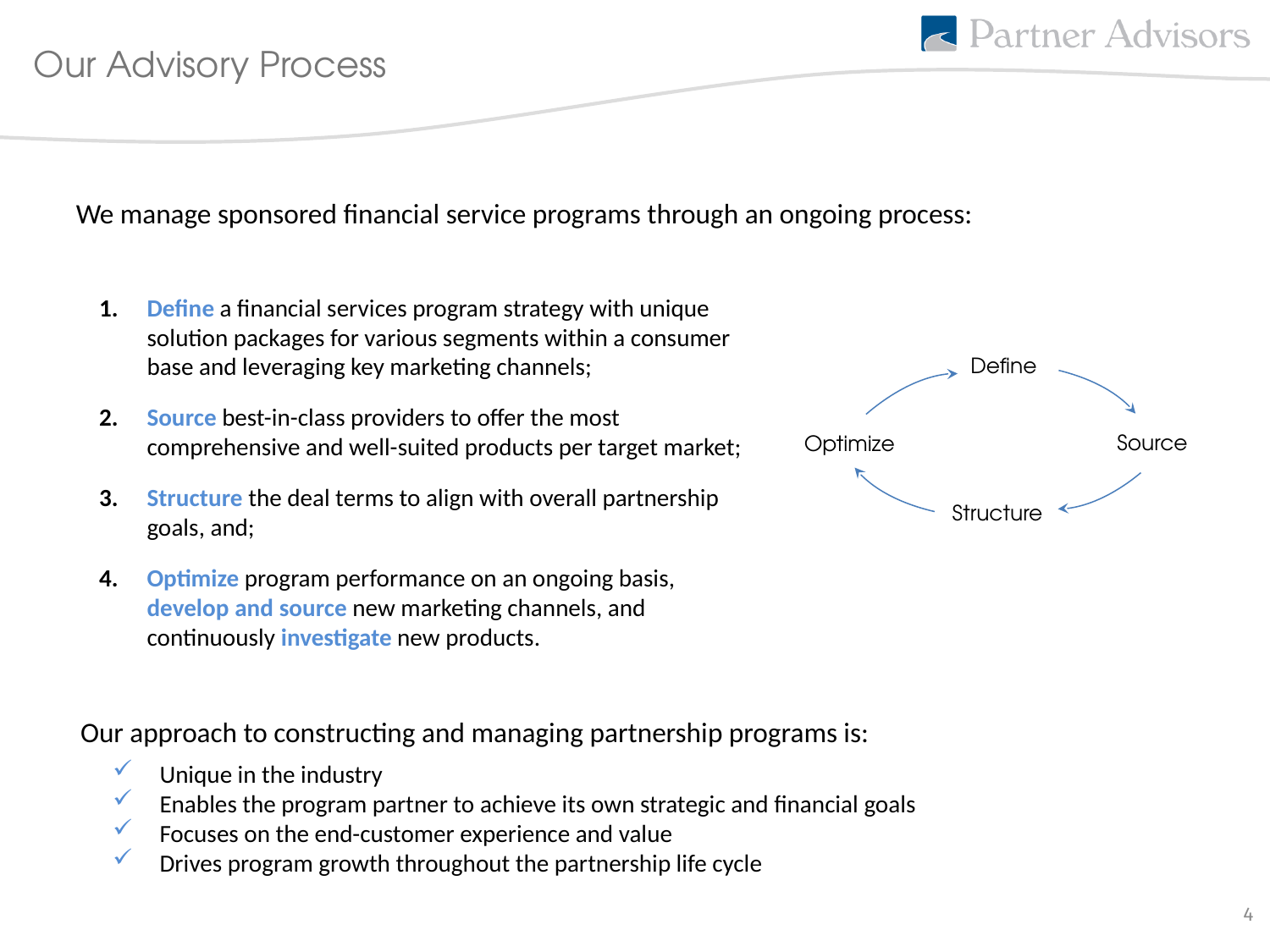

# Our Advisory Process
We manage sponsored financial service programs through an ongoing process:

Define

Source
Optimize
Structure

Define a financial services program strategy with unique solution packages for various segments within a consumer base and leveraging key marketing channels;
Source best-in-class providers to offer the most comprehensive and well-suited products per target market;
Structure the deal terms to align with overall partnership goals, and;
Optimize program performance on an ongoing basis, develop and source new marketing channels, and  continuously investigate new products.
Our approach to constructing and managing partnership programs is:
Unique in the industry
Enables the program partner to achieve its own strategic and financial goals
Focuses on the end-customer experience and value
Drives program growth throughout the partnership life cycle
4